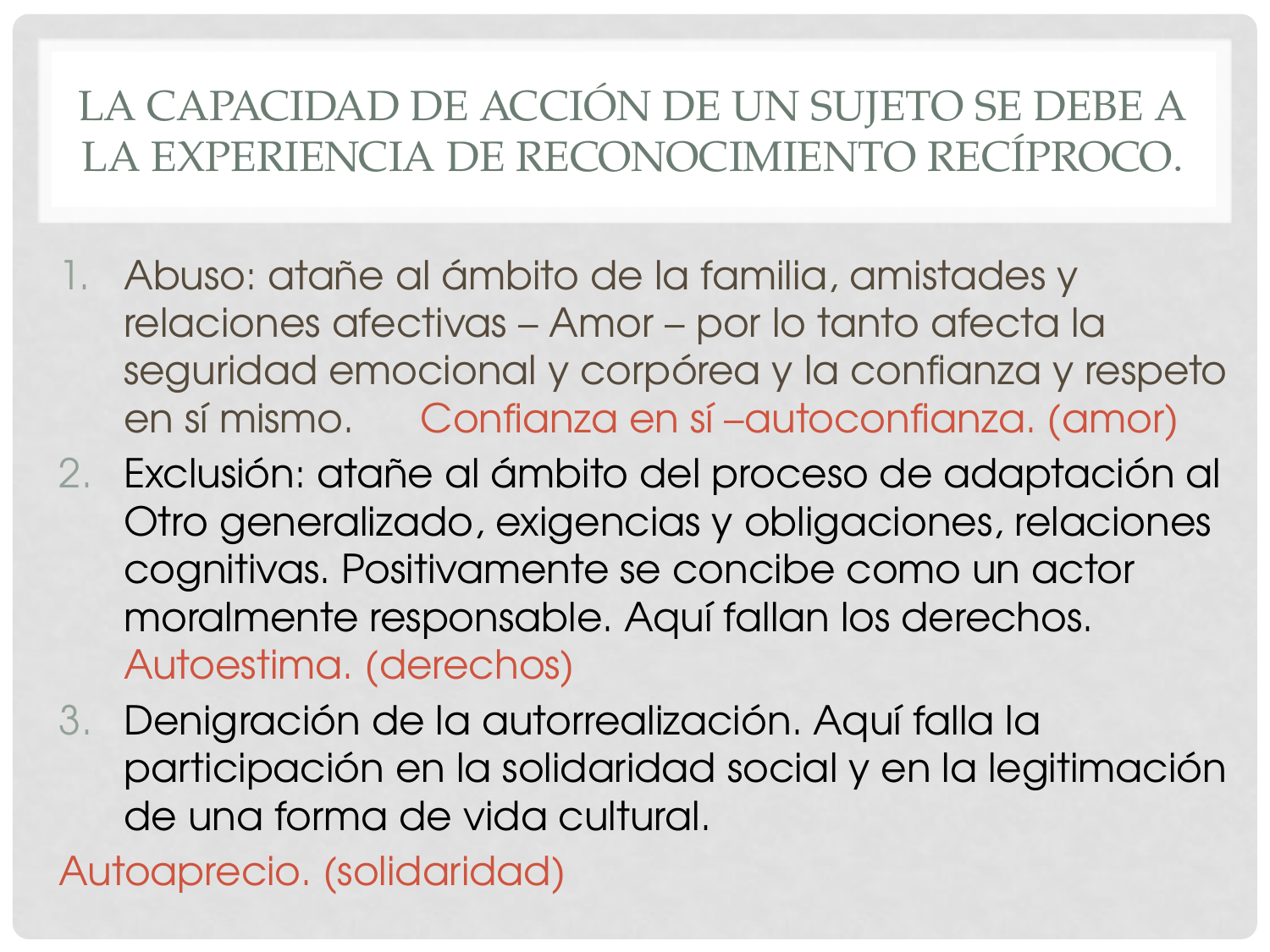

# La capacidad de acción de un sujeto se debe a la experiencia de reconocimiento recíproco.
Abuso: atañe al ámbito de la familia, amistades y relaciones afectivas – Amor – por lo tanto afecta la seguridad emocional y corpórea y la confianza y respeto en sí mismo.      Confianza en sí –autoconfianza. (amor)
Exclusión: atañe al ámbito del proceso de adaptación al Otro generalizado, exigencias y obligaciones, relaciones cognitivas. Positivamente se concibe como un actor moralmente responsable. Aquí fallan los derechos. 				Autoestima. (derechos)
Denigración de la autorrealización. Aquí falla la participación en la solidaridad social y en la legitimación de una forma de vida cultural.
			Autoaprecio. (solidaridad)